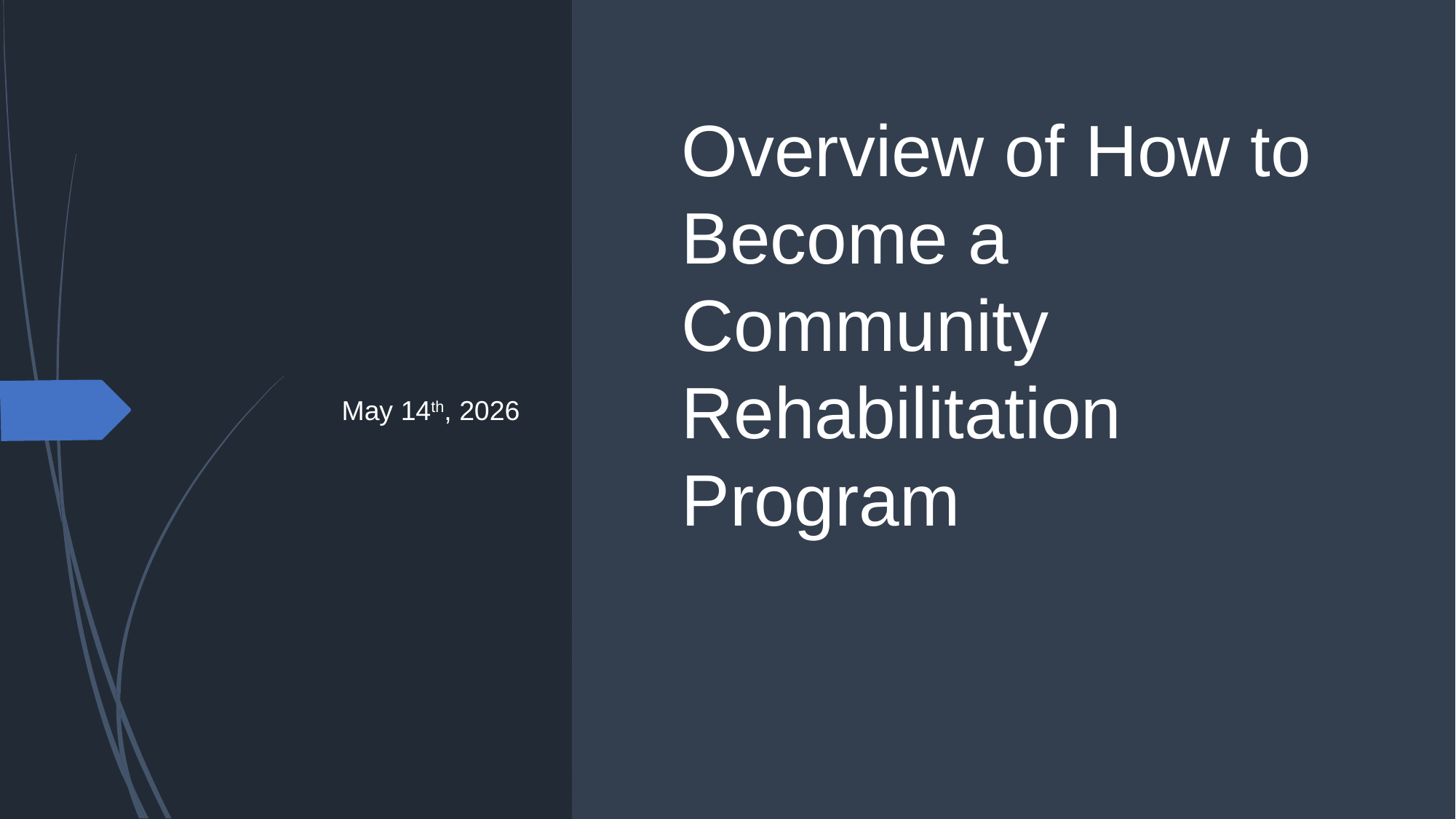

May 14th, 2026
# Overview of How to Become a Community Rehabilitation Program